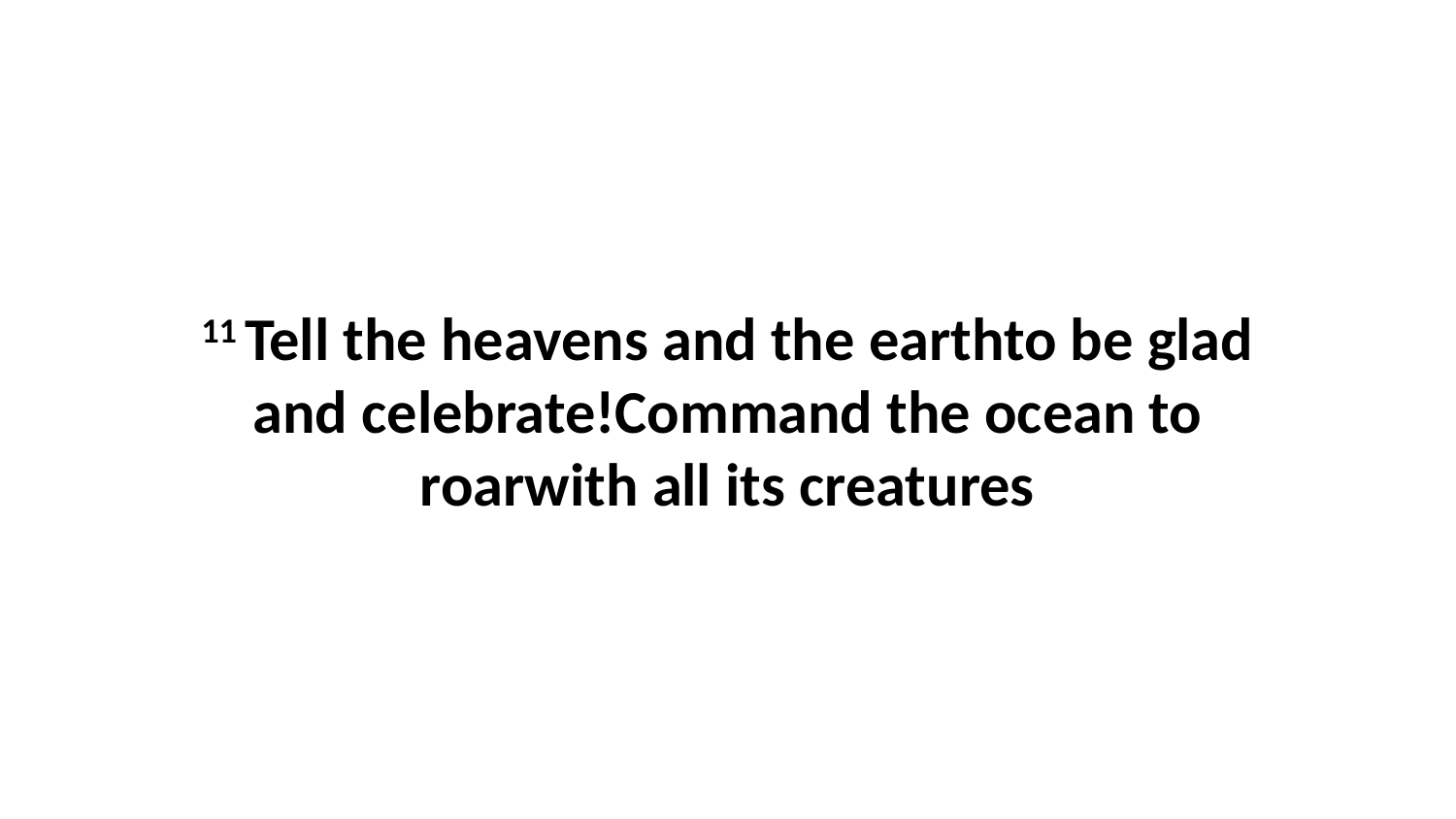

11 Tell the heavens and the earthto be glad and celebrate!Command the ocean to roarwith all its creatures